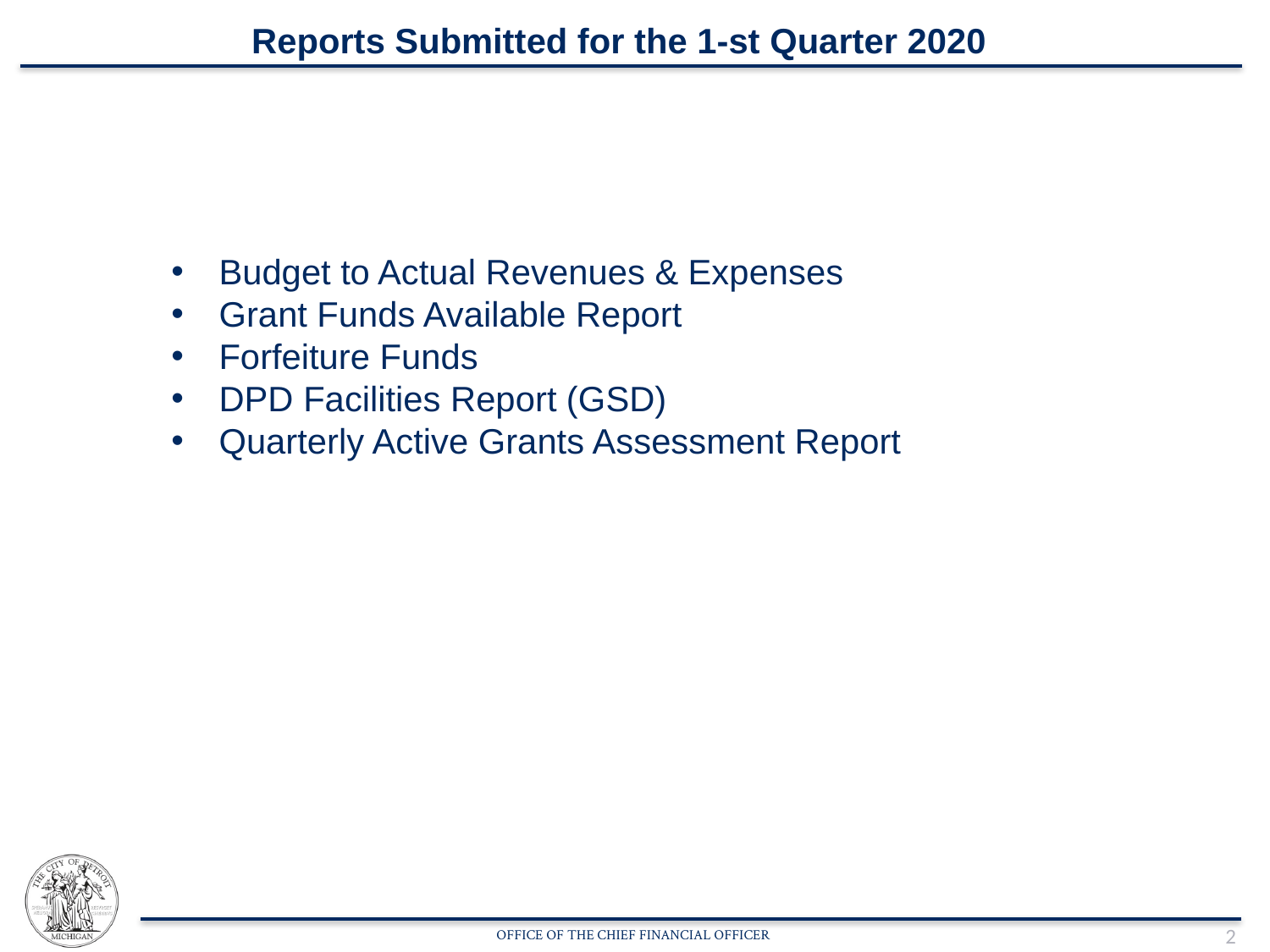

# Reports Submitted for the 1-st Quarter 2020
Budget to Actual Revenues & Expenses
Grant Funds Available Report
Forfeiture Funds
DPD Facilities Report (GSD)
Quarterly Active Grants Assessment Report

2